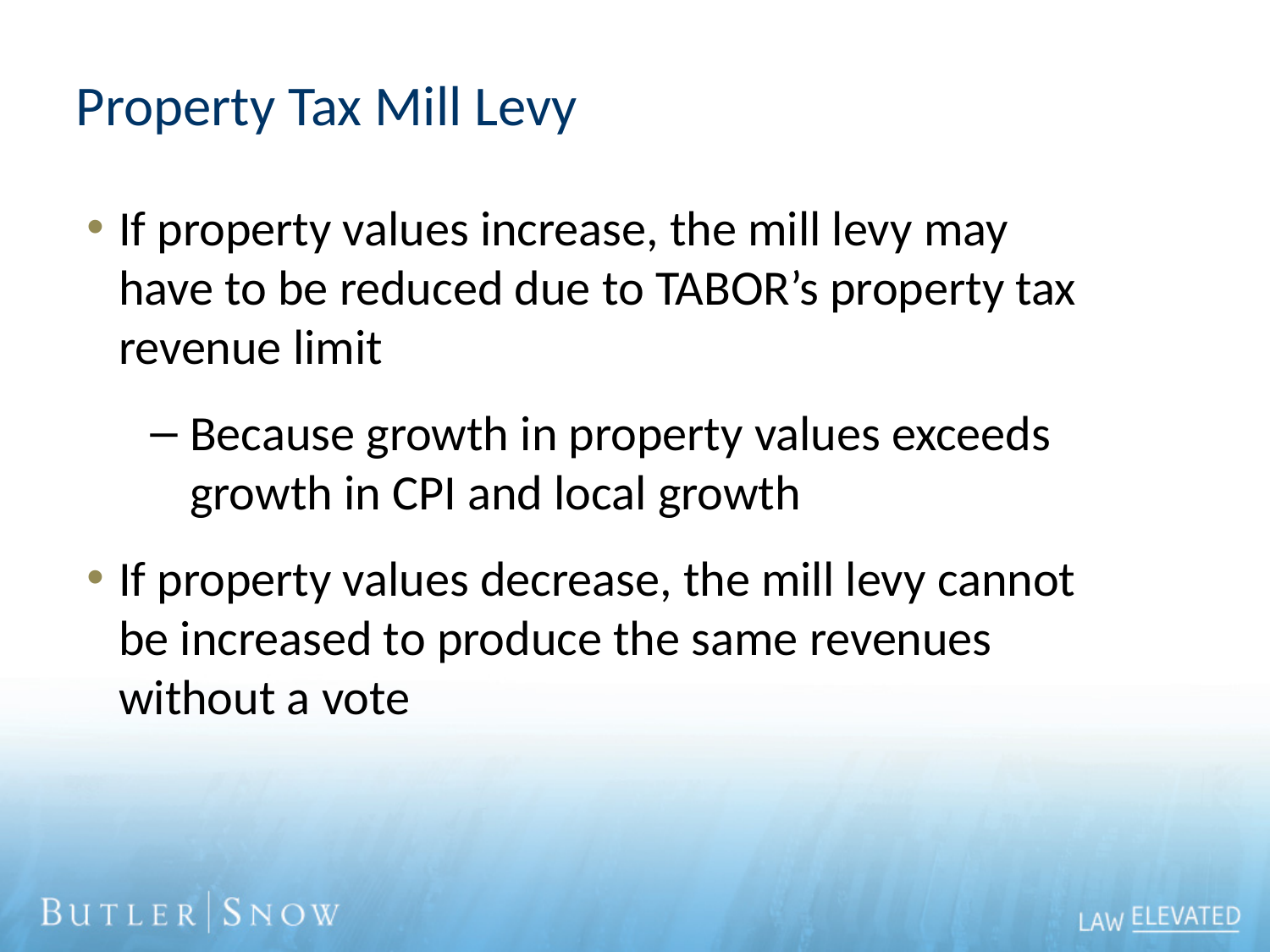

# Property Tax Mill Levy
If property values increase, the mill levy may have to be reduced due to TABOR’s property tax revenue limit
Because growth in property values exceeds growth in CPI and local growth
If property values decrease, the mill levy cannot be increased to produce the same revenues without a vote